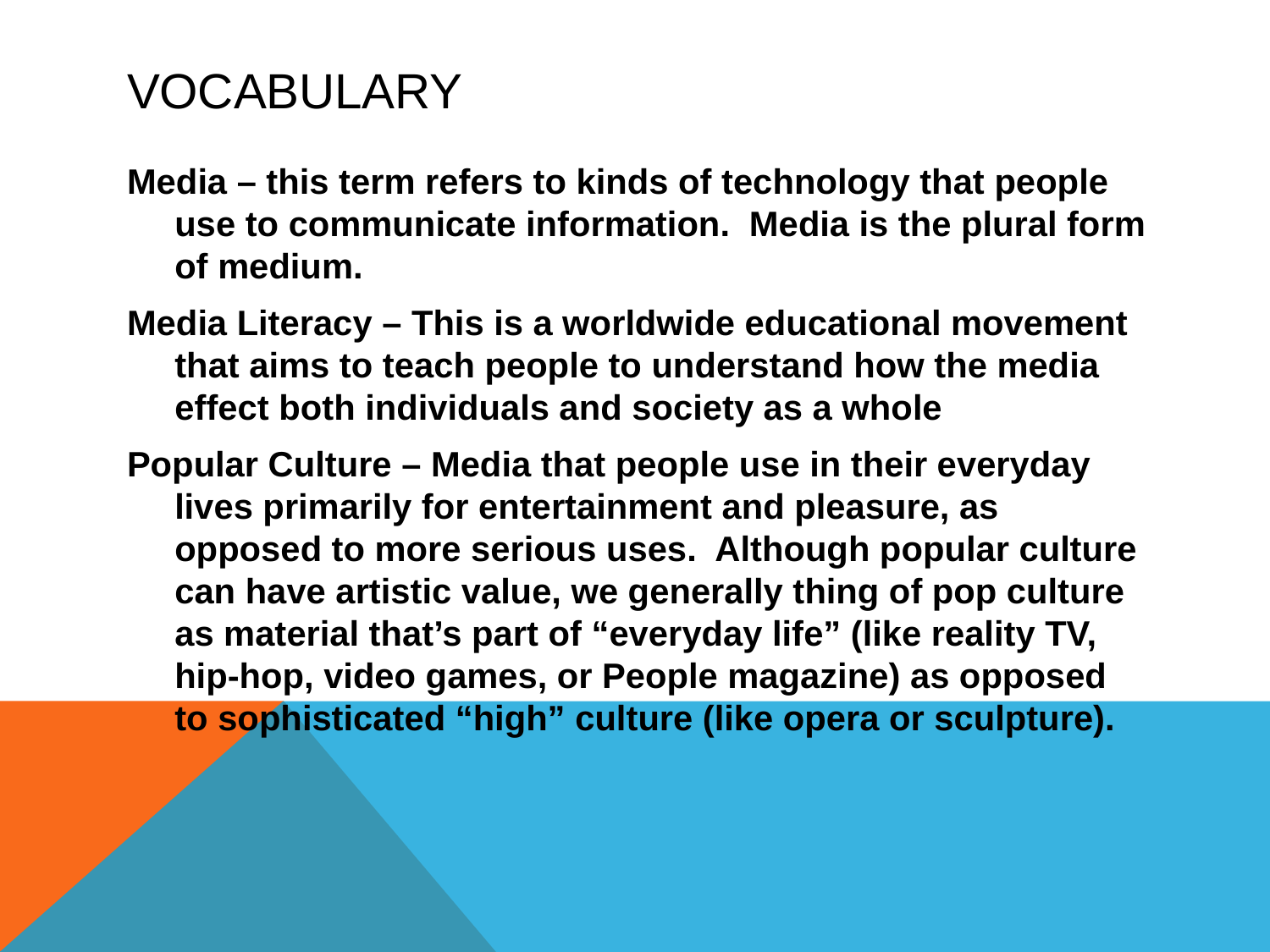

# Vocabulary
Media – this term refers to kinds of technology that people use to communicate information.  Media is the plural form of medium.
Media Literacy – This is a worldwide educational movement that aims to teach people to understand how the media effect both individuals and society as a whole
Popular Culture – Media that people use in their everyday lives primarily for entertainment and pleasure, as opposed to more serious uses.  Although popular culture can have artistic value, we generally thing of pop culture as material that’s part of “everyday life” (like reality TV, hip-hop, video games, or People magazine) as opposed to sophisticated “high” culture (like opera or sculpture).